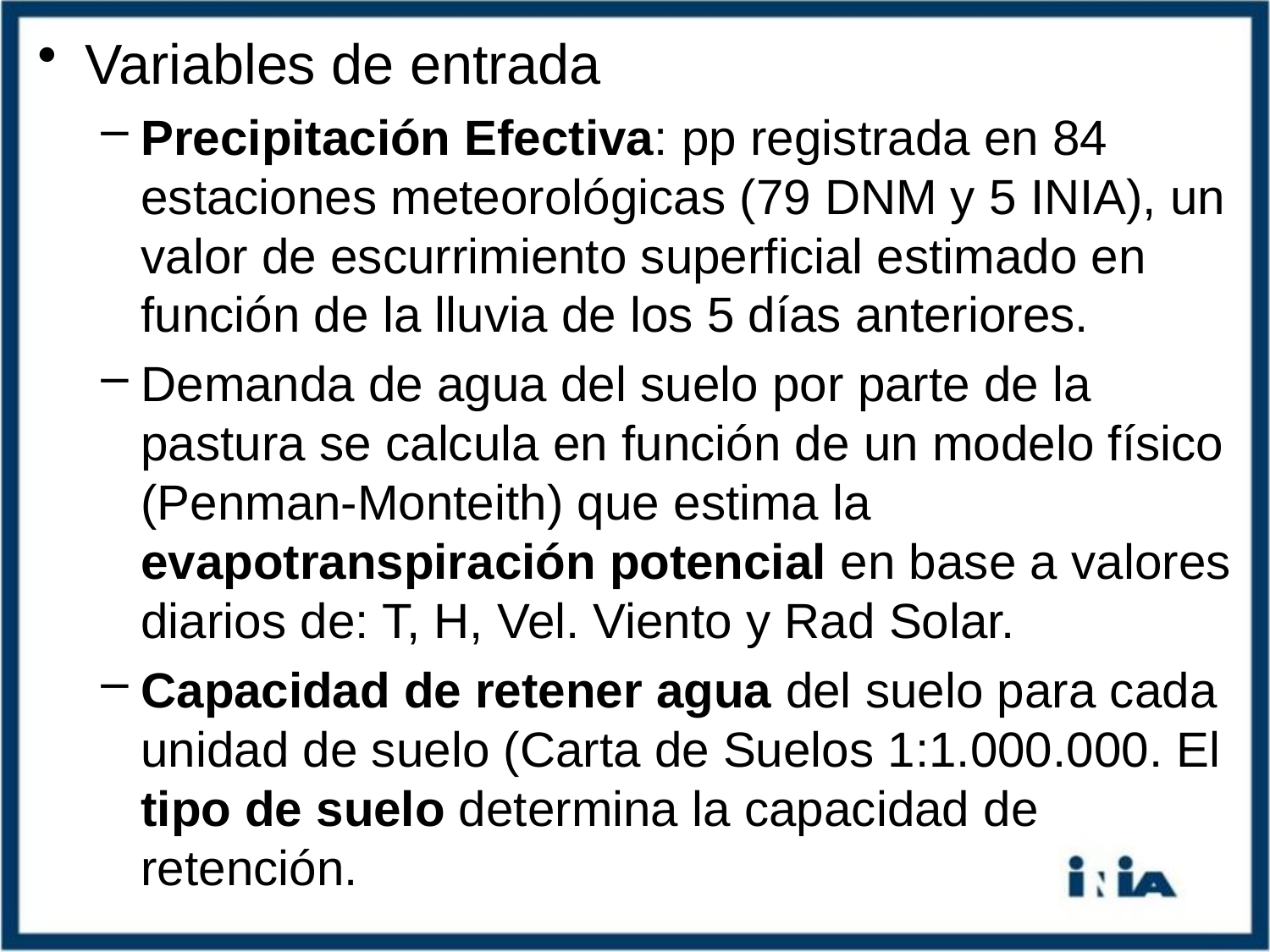

Variables de entrada
Precipitación Efectiva: pp registrada en 84 estaciones meteorológicas (79 DNM y 5 INIA), un valor de escurrimiento superficial estimado en función de la lluvia de los 5 días anteriores.
Demanda de agua del suelo por parte de la pastura se calcula en función de un modelo físico (Penman-Monteith) que estima la evapotranspiración potencial en base a valores diarios de: T, H, Vel. Viento y Rad Solar.
Capacidad de retener agua del suelo para cada unidad de suelo (Carta de Suelos 1:1.000.000. El tipo de suelo determina la capacidad de retención.